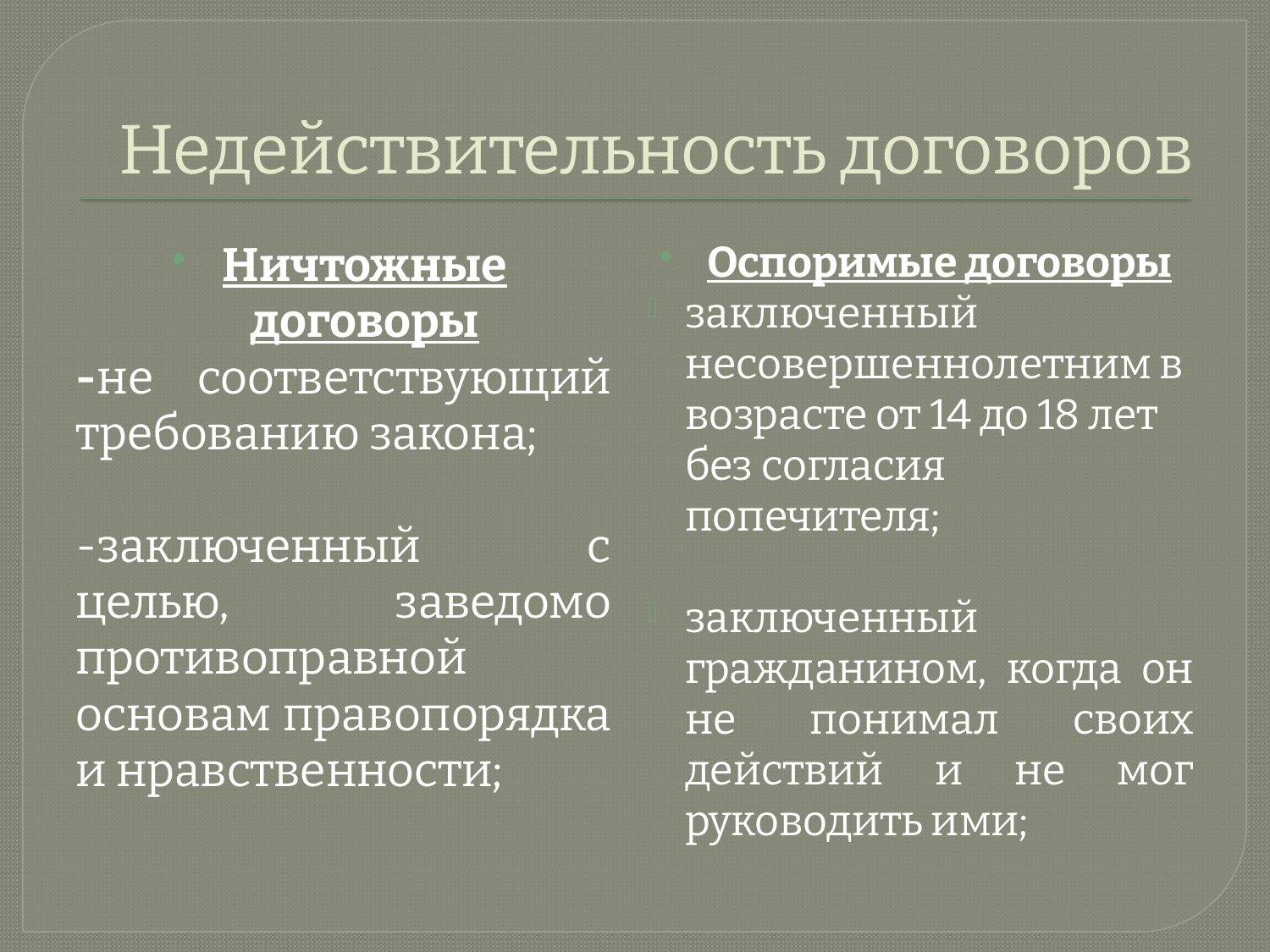

# Недействительность договоров
Ничтожные договоры
-не соответствующий требованию закона;

-заключенный с целью, заведомо противоправной основам правопорядка и нравственности;
Оспоримые договоры
заключенный несовершеннолетним в возрасте от 14 до 18 лет без согласия попечителя;

заключенный гражданином, когда он не понимал своих действий и не мог руководить ими;